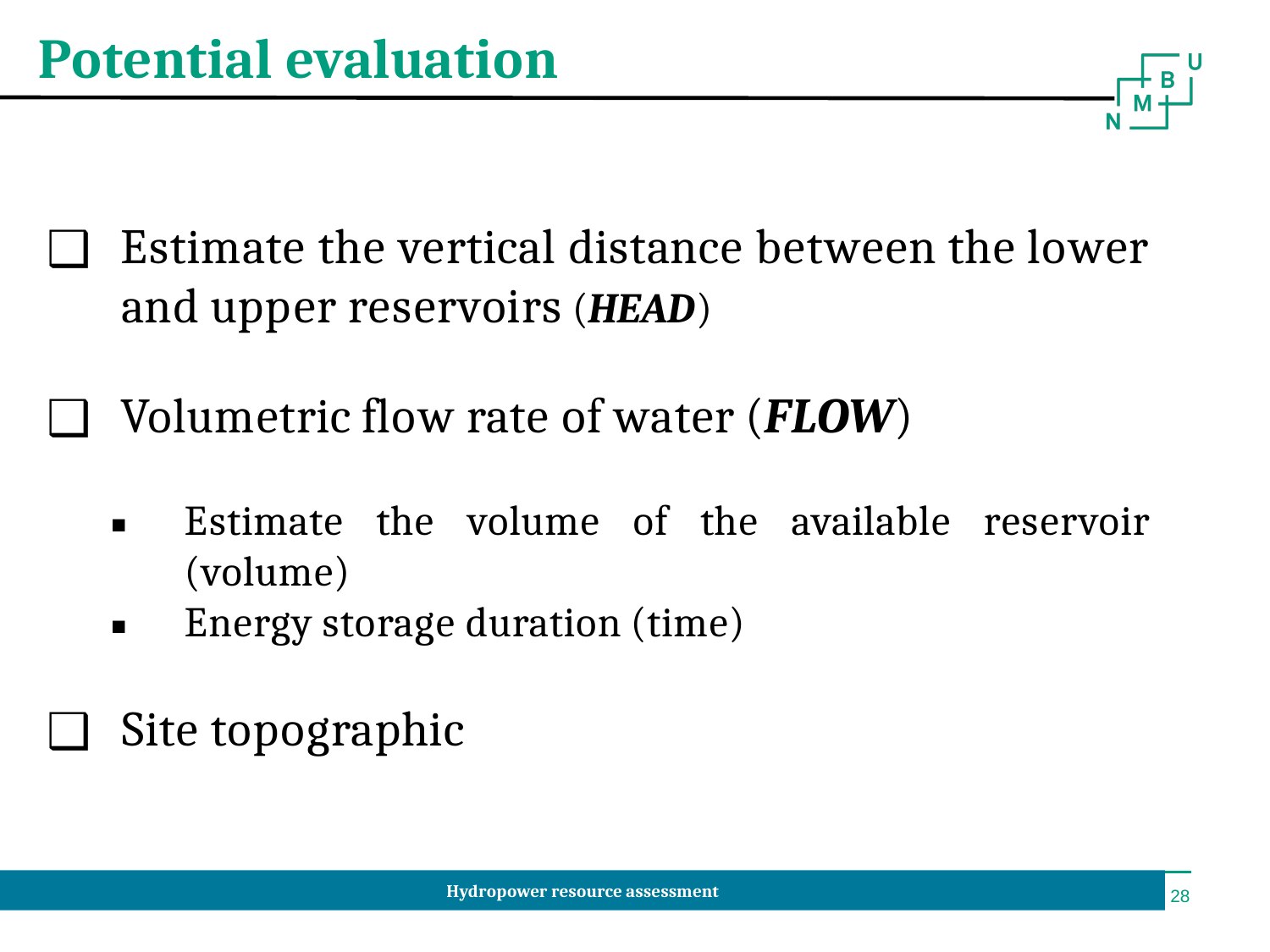

Potential evaluation
Estimate the vertical distance between the lower and upper reservoirs (HEAD)

Volumetric flow rate of water (FLOW)

Estimate the volume of the available reservoir (volume)
Energy storage duration (time)

Site topographic

Hydropower resource assessment
28